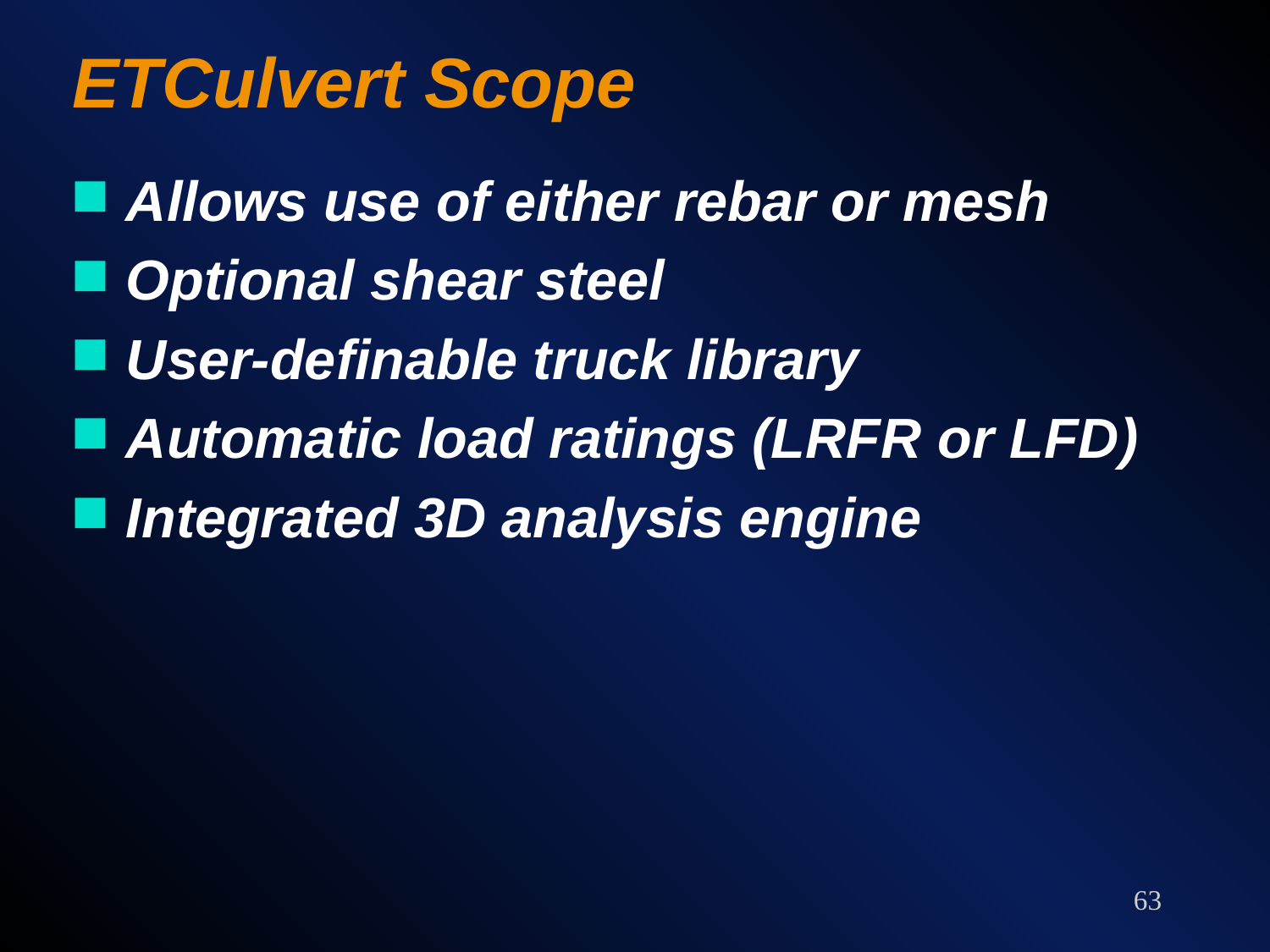

# ETCulvert Scope
Allows use of either rebar or mesh
Optional shear steel
User-definable truck library
Automatic load ratings (LRFR or LFD)
Integrated 3D analysis engine

63